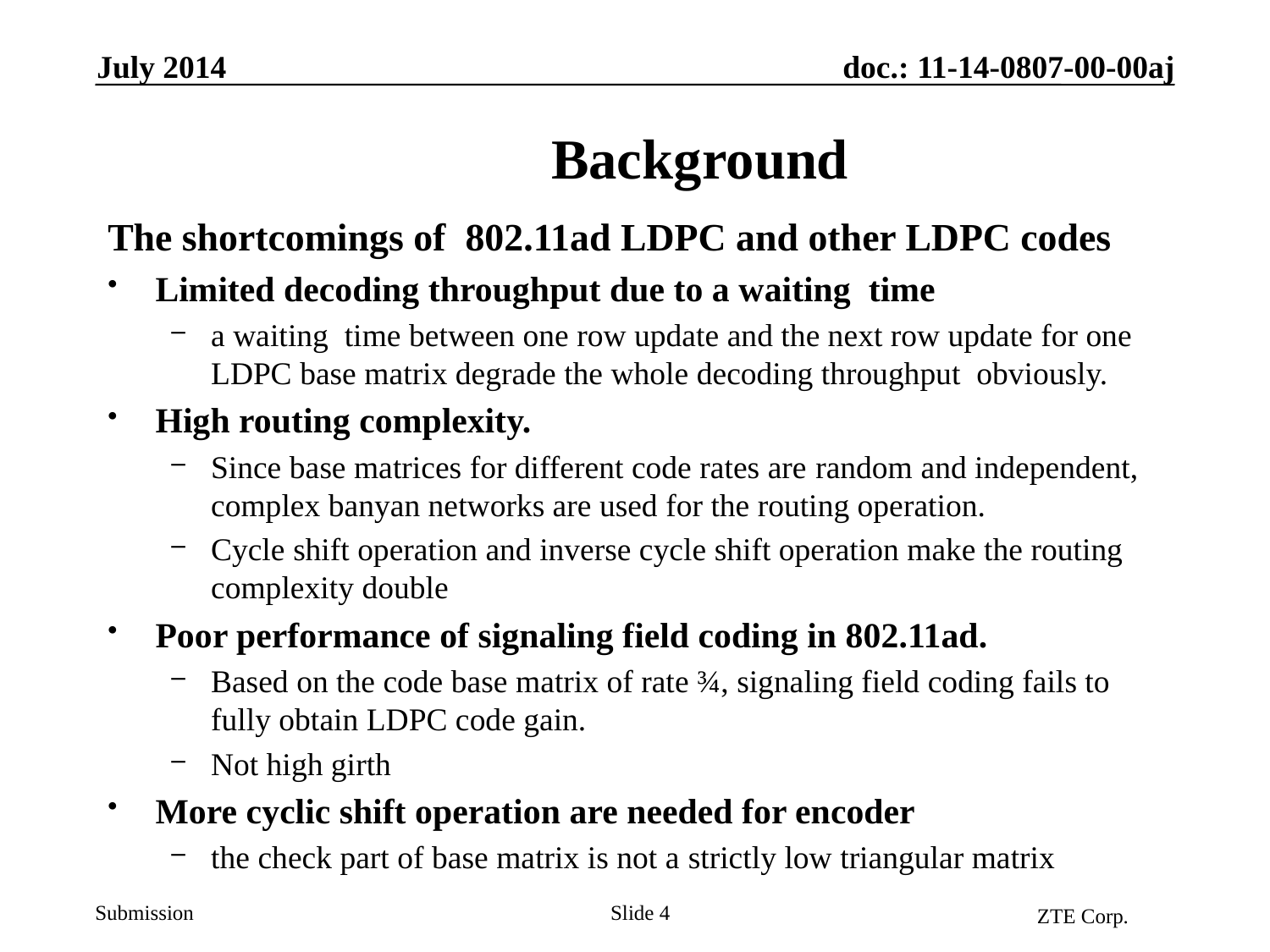

July 2014
# Background
The shortcomings of  802.11ad LDPC and other LDPC codes
Limited decoding throughput due to a waiting  time
a waiting  time between one row update and the next row update for one LDPC base matrix degrade the whole decoding throughput  obviously.
High routing complexity.
Since base matrices for different code rates are random and independent,  complex banyan networks are used for the routing operation.
Cycle shift operation and inverse cycle shift operation make the routing complexity double
Poor performance of signaling field coding in 802.11ad.
Based on the code base matrix of rate ¾, signaling field coding fails to fully obtain LDPC code gain.
Not high girth
More cyclic shift operation are needed for encoder
the check part of base matrix is not a strictly low triangular matrix

ZTE Corp.
Slide 4